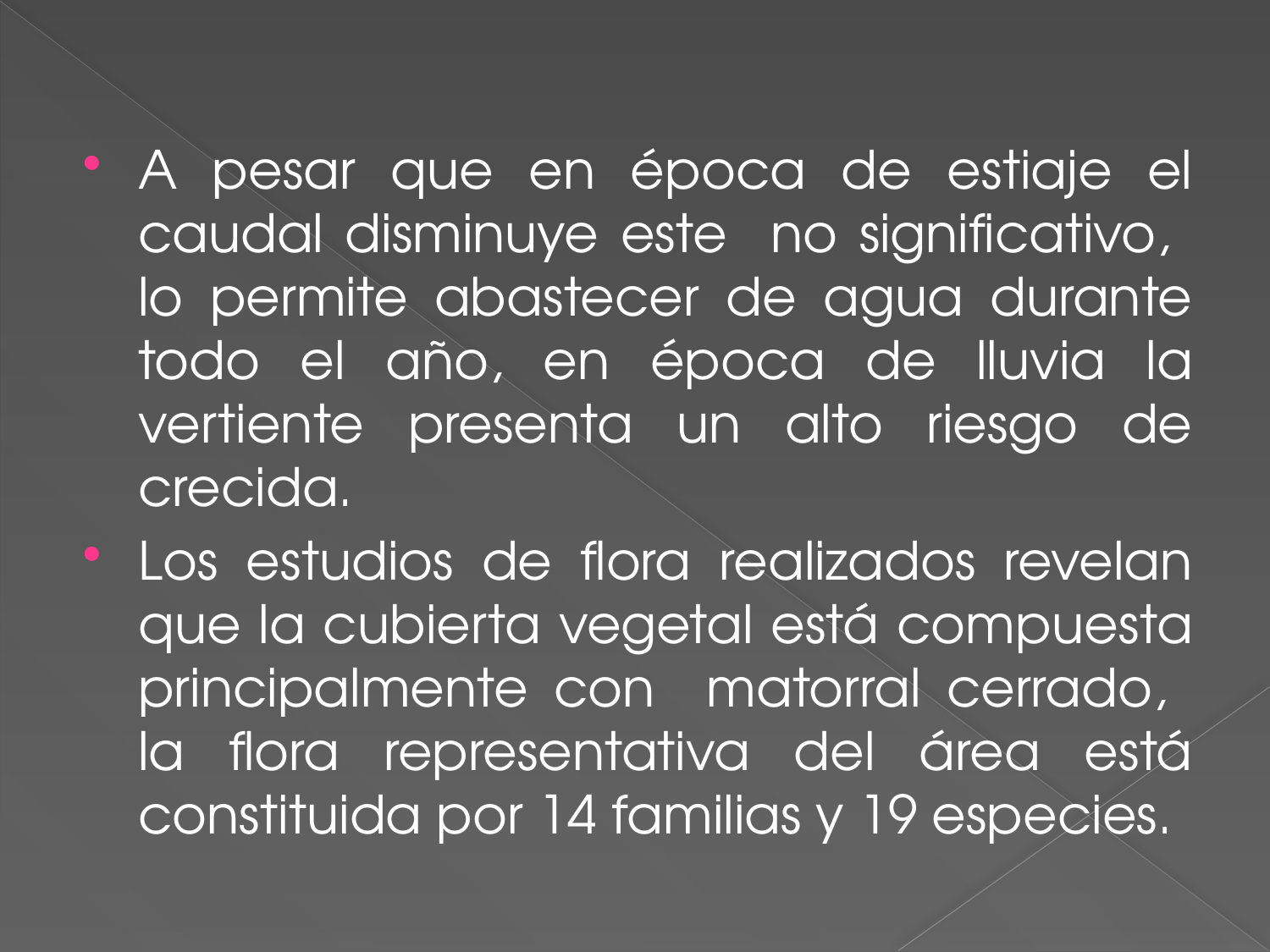

A pesar que en época de estiaje el caudal disminuye este  no significativo,  lo permite abastecer de agua durante todo el año, en época de lluvia la vertiente presenta un alto riesgo de crecida.
Los estudios de flora realizados revelan que la cubierta vegetal está compuesta principalmente con  matorral cerrado,  la flora representativa del área está constituida por 14 familias y 19 especies.